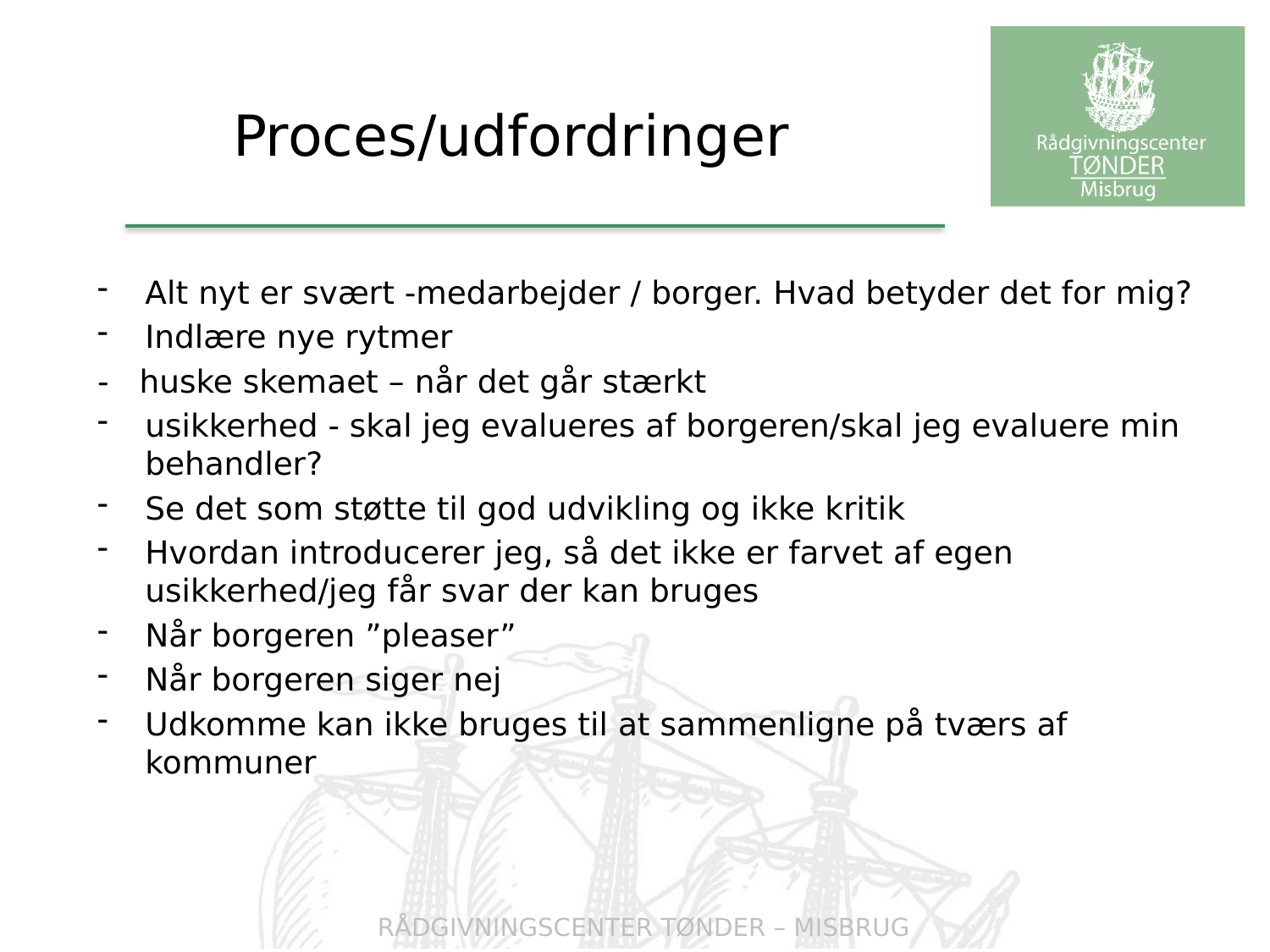

# Proces/udfordringer
Alt nyt er svært -medarbejder / borger. Hvad betyder det for mig?
Indlære nye rytmer
-   huske skemaet – når det går stærkt
usikkerhed - skal jeg evalueres af borgeren/skal jeg evaluere min behandler?
Se det som støtte til god udvikling og ikke kritik
Hvordan introducerer jeg, så det ikke er farvet af egen usikkerhed/jeg får svar der kan bruges
Når borgeren ”pleaser”
Når borgeren siger nej
Udkomme kan ikke bruges til at sammenligne på tværs af kommuner